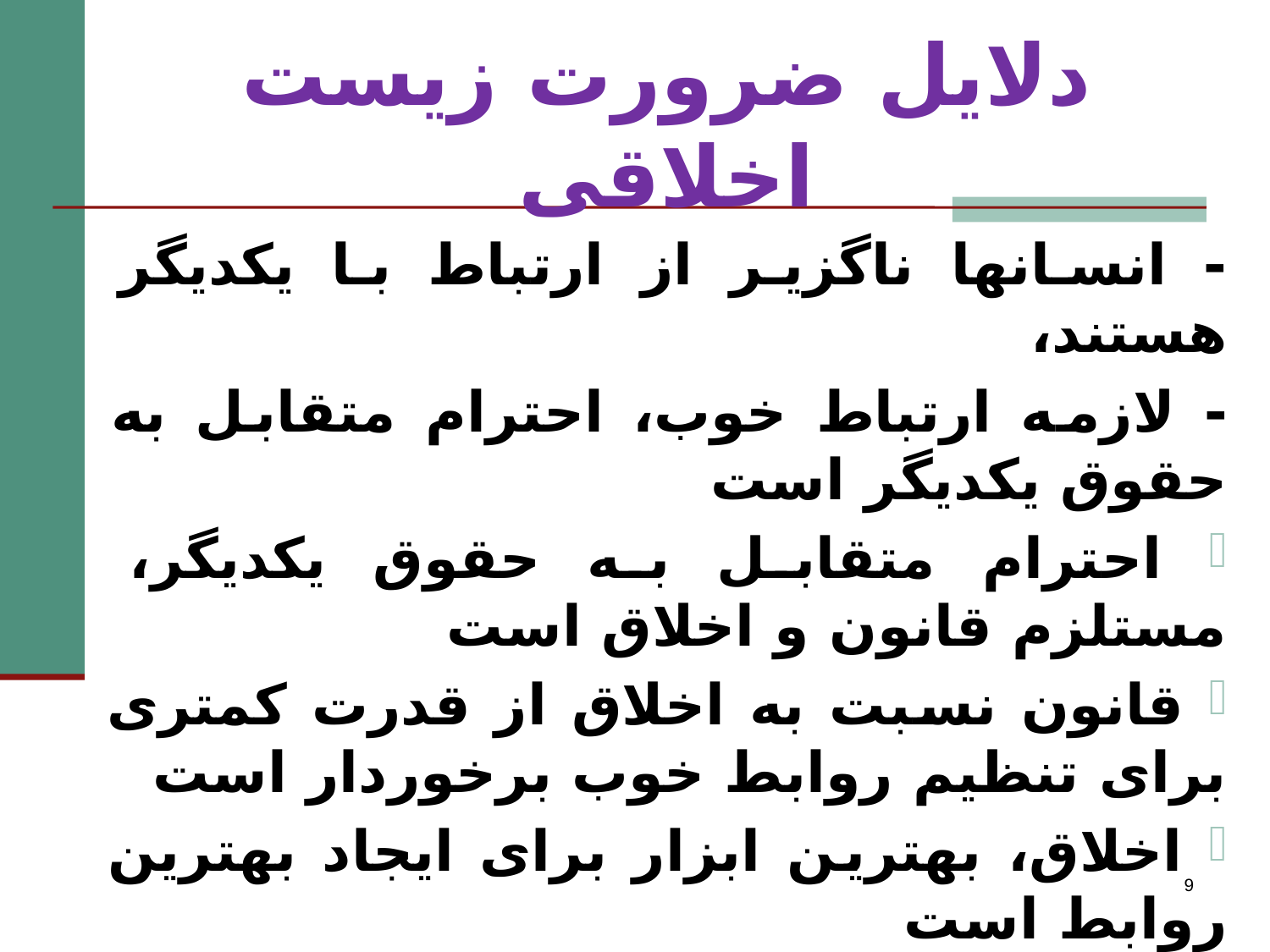

# دلایل ضرورت زیست اخلاقی
- انسانها ناگزیر از ارتباط با یکدیگر هستند،
- لازمه ارتباط خوب، احترام متقابل به حقوق یکدیگر است
 احترام متقابل به حقوق یکدیگر، مستلزم قانون و اخلاق است
 قانون نسبت به اخلاق از قدرت کمتری برای تنظیم روابط خوب برخوردار است
 اخلاق، بهترین ابزار برای ایجاد بهترین روابط است

9